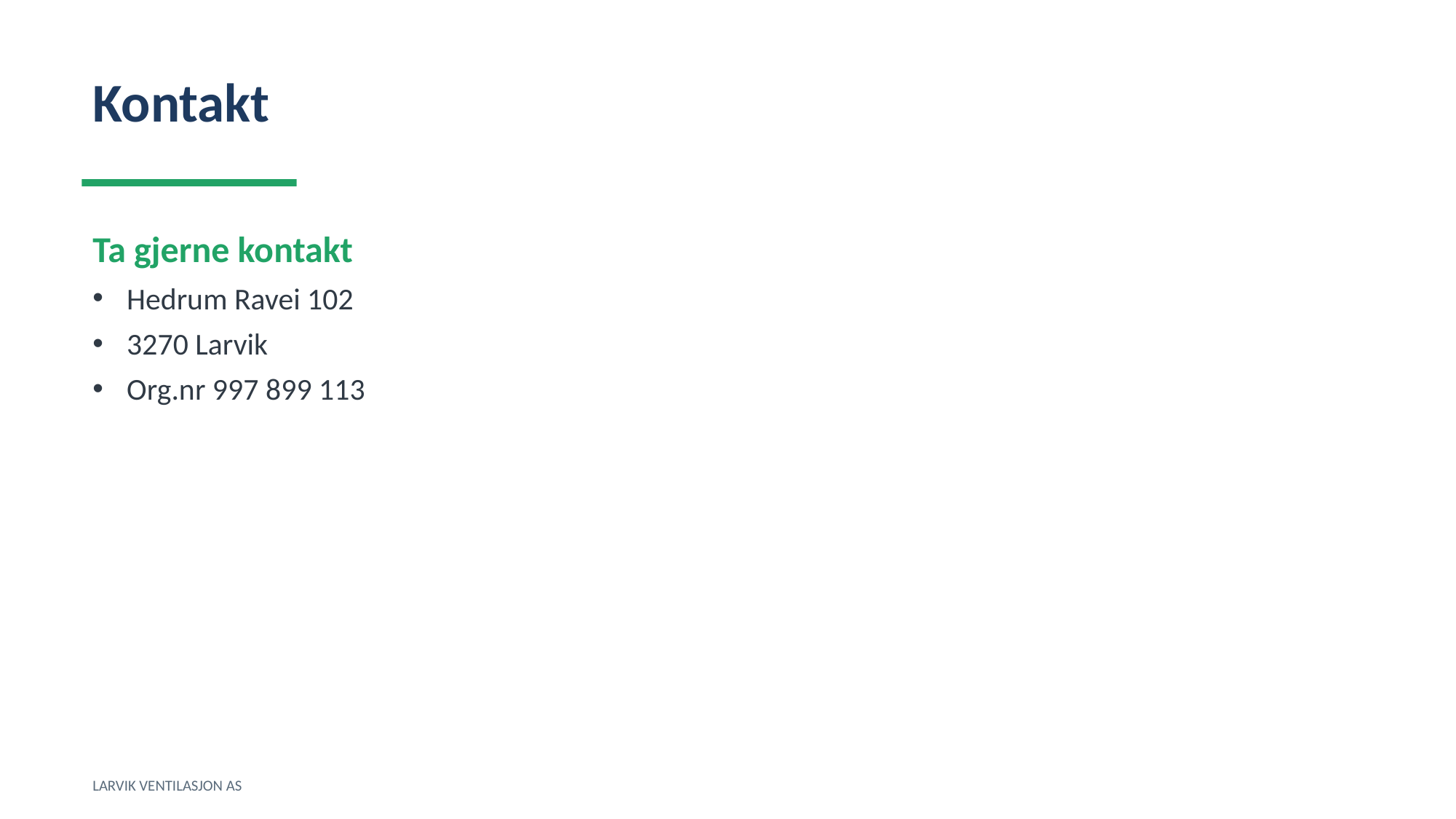

Kontakt

Ta gjerne kontakt
Hedrum Ravei 102
3270 Larvik
Org.nr 997 899 113
LARVIK VENTILASJON AS